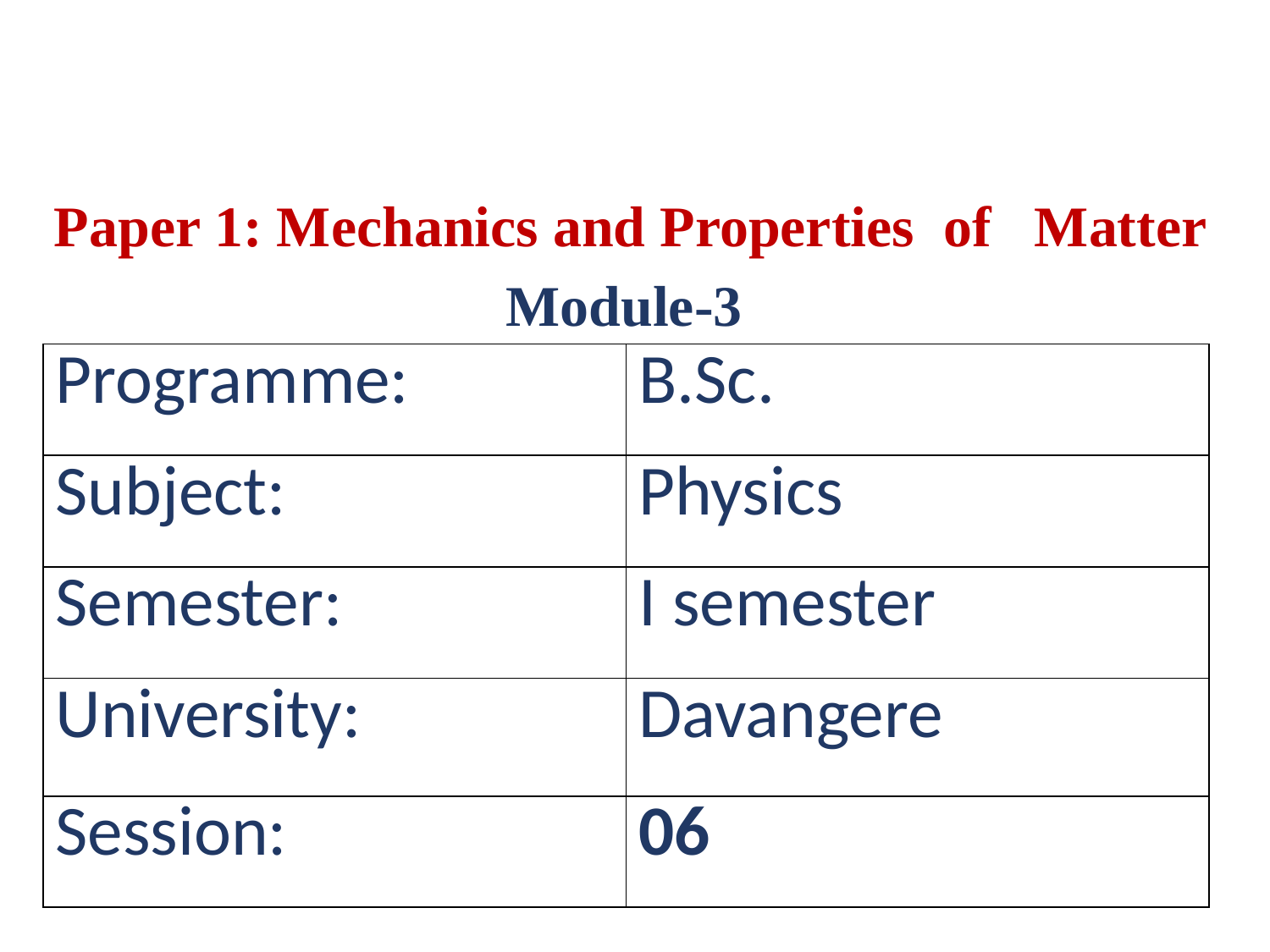

Paper 1: Mechanics and Properties  of   Matter
Module-3
| Programme: | B.Sc. |
| --- | --- |
| Subject: | Physics |
| Semester: | I semester |
| University: | Davangere |
| Session: | 06 |